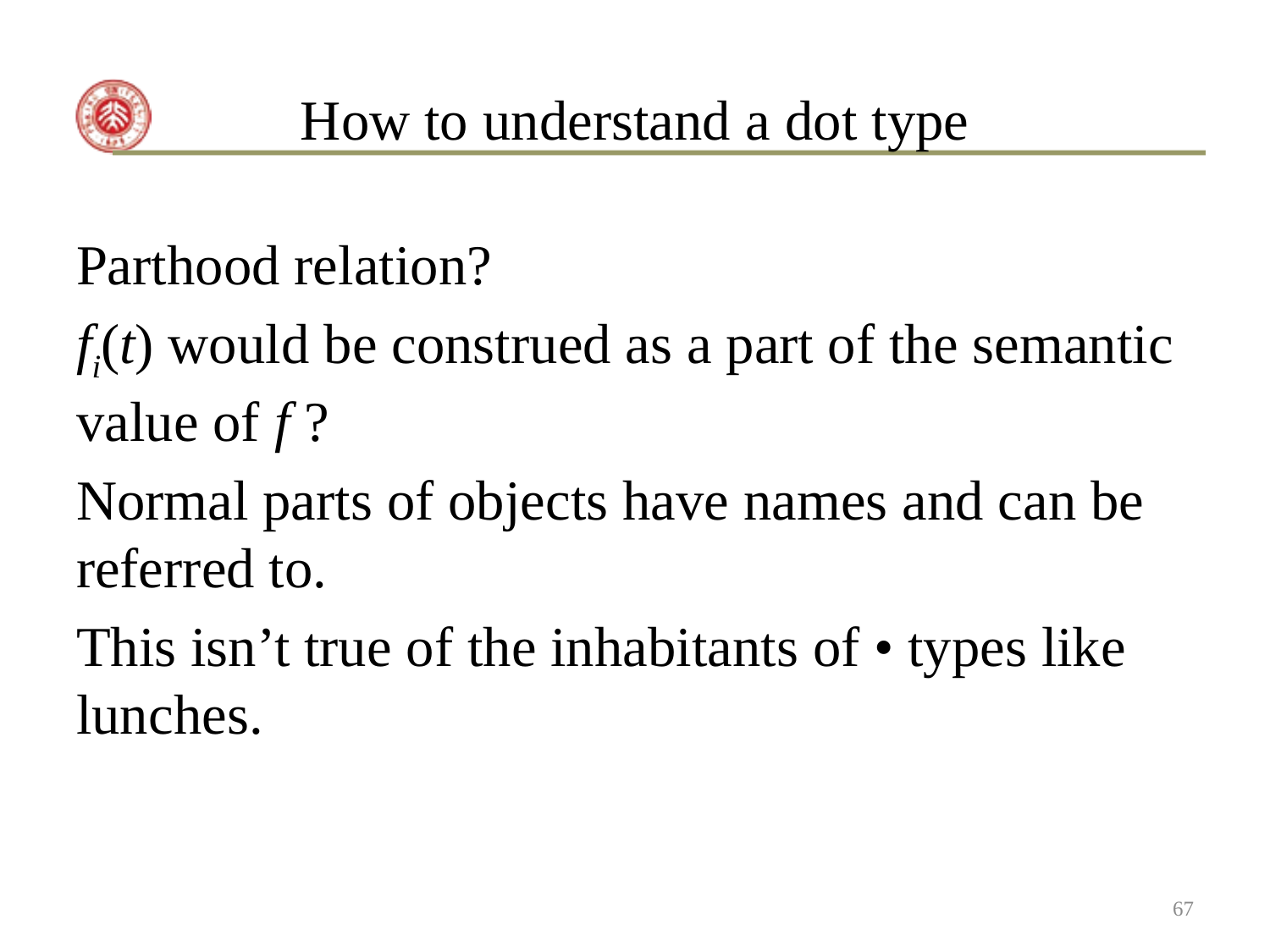

# How to understand a dot type
Parthood relation?
fi(t) would be construed as a part of the semantic value of f ?
Normal parts of objects have names and can be referred to.
This isn’t true of the inhabitants of • types like lunches.
67